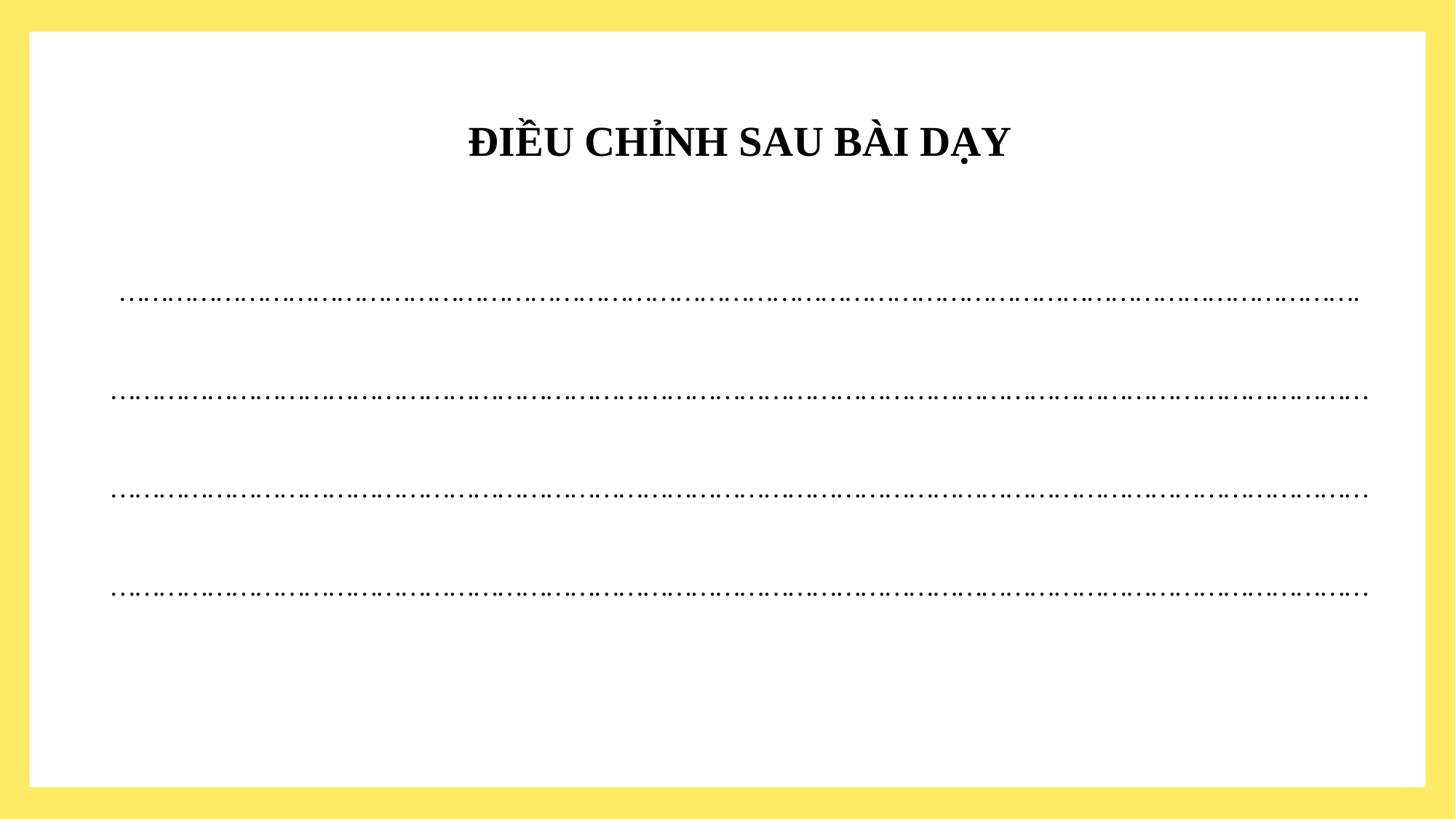

ĐIỀU CHỈNH SAU BÀI DẠY

……………………………………………………………………………………………………………………………………….

…………………………………………………………………………………………………………………………………………

…………………………………………………………………………………………………………………………………………

…………………………………………………………………………………………………………………………………………